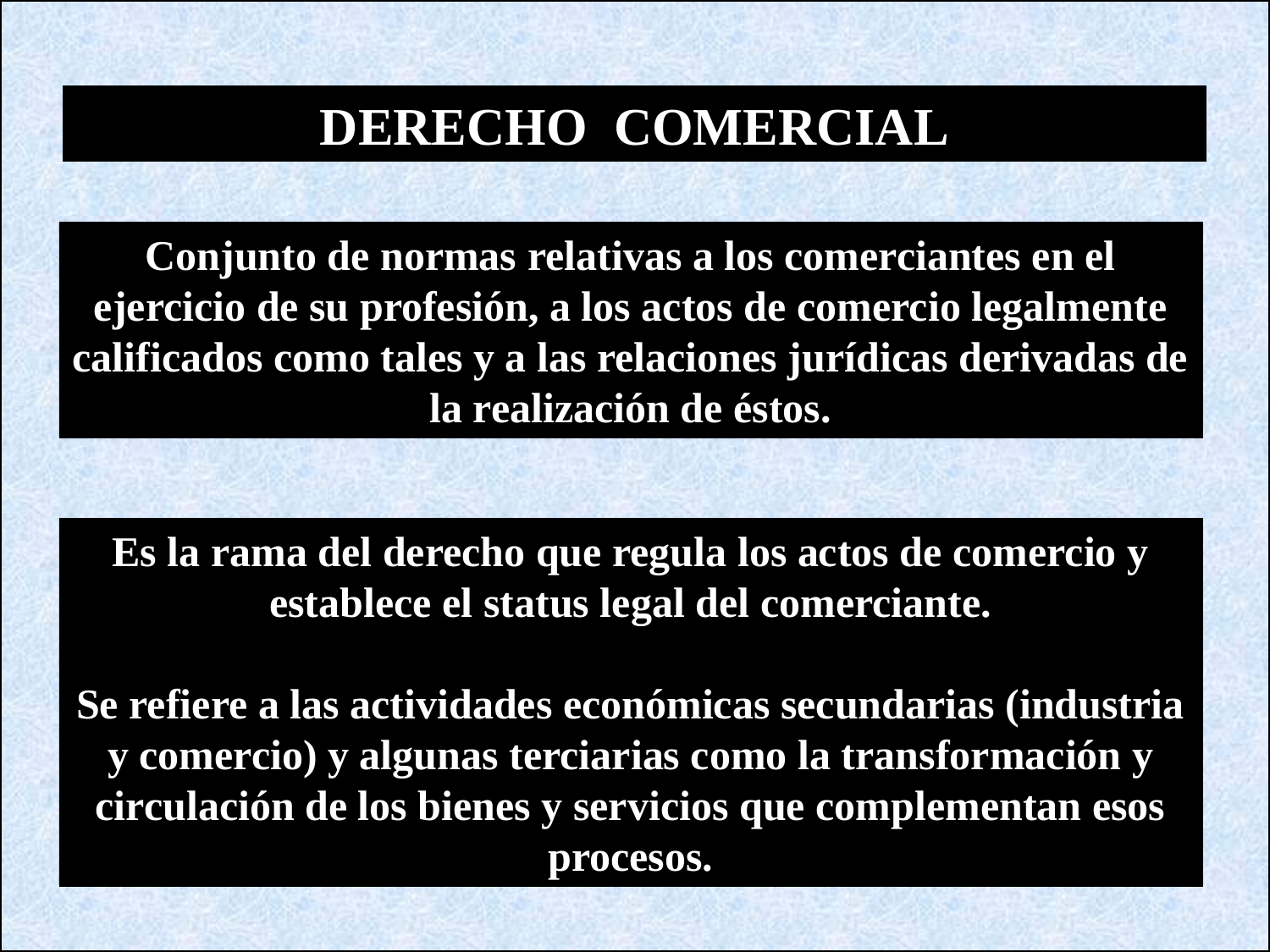

DERECHO  COMERCIAL
Conjunto de normas relativas a los comerciantes en el ejercicio de su profesión, a los actos de comercio legalmente calificados como tales y a las relaciones jurídicas derivadas de la realización de éstos.
Es la rama del derecho que regula los actos de comercio y establece el status legal del comerciante.

Se refiere a las actividades económicas secundarias (industria y comercio) y algunas terciarias como la transformación y circulación de los bienes y servicios que complementan esos procesos.